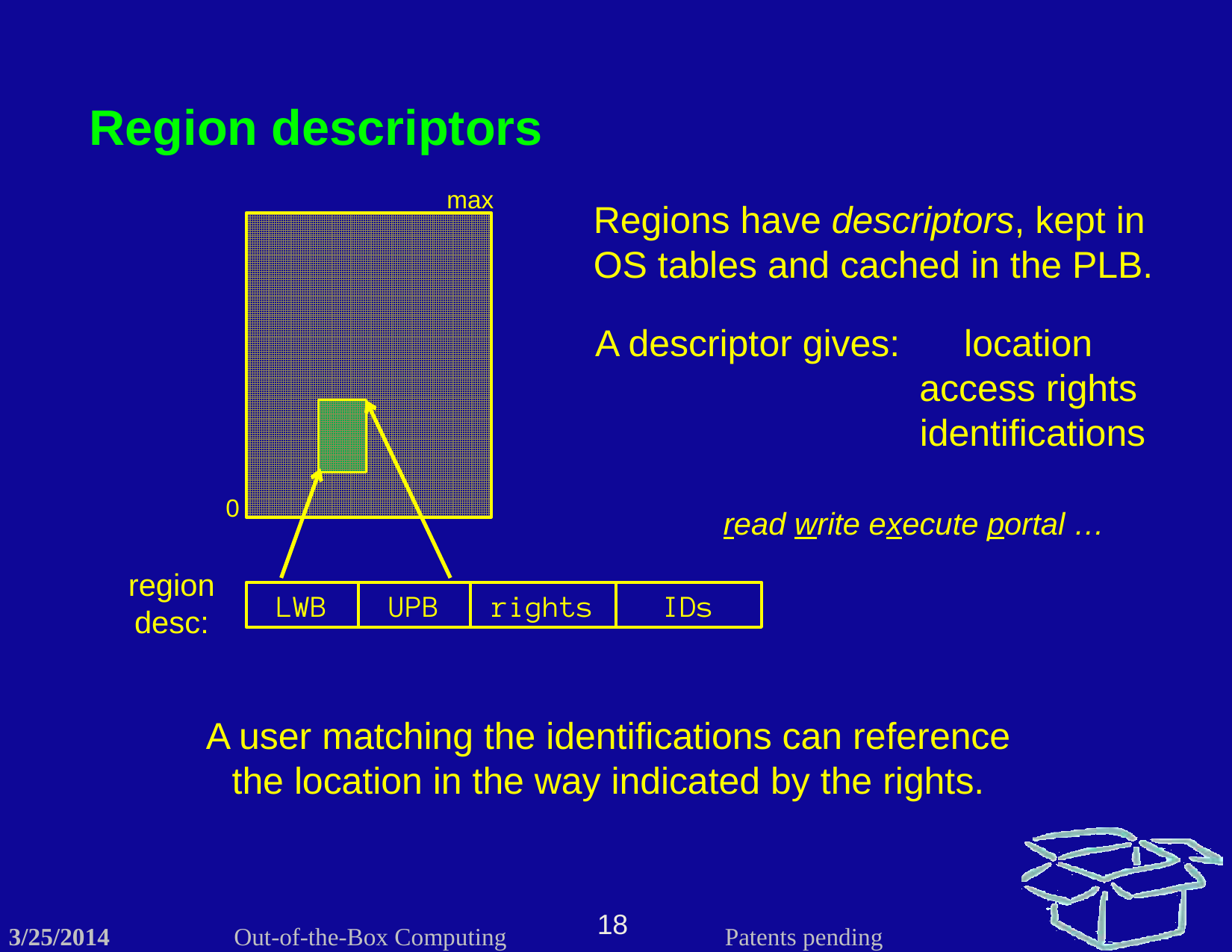

Region descriptors
max
Regions have descriptors, kept in OS tables and cached in the PLB.

A descriptor gives:
location
access rights

identifications
0
read write execute portal …
region desc:
LWB
UPB
rights
IDs
A user matching the identifications can reference the location in the way indicated by the rights.